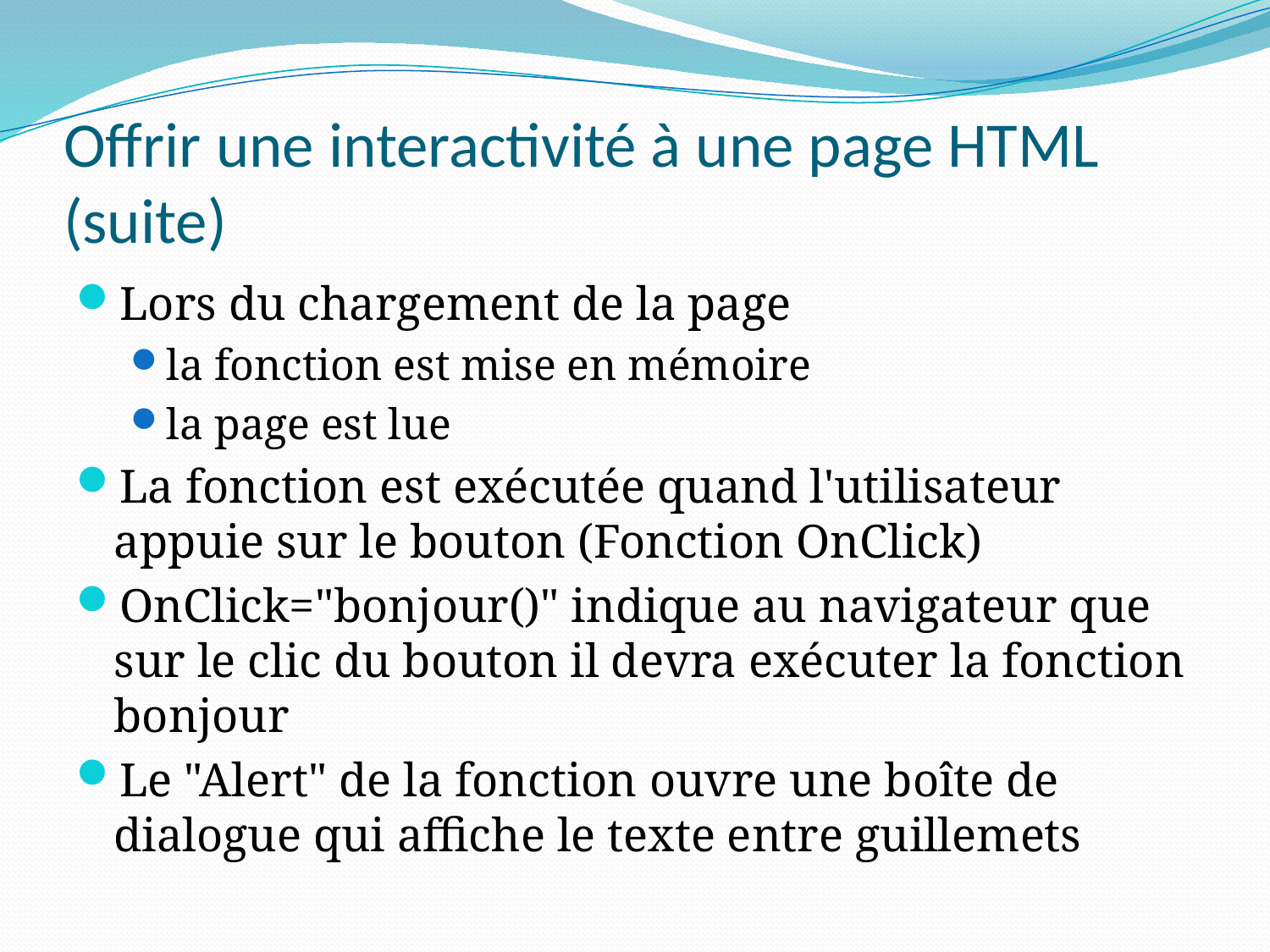

# Offrir une interactivité à une page HTML (suite)
Lors du chargement de la page
la fonction est mise en mémoire
la page est lue
La fonction est exécutée quand l'utilisateur appuie sur le bouton (Fonction OnClick)
OnClick="bonjour()" indique au navigateur que sur le clic du bouton il devra exécuter la fonction bonjour
Le "Alert" de la fonction ouvre une boîte de dialogue qui affiche le texte entre guillemets